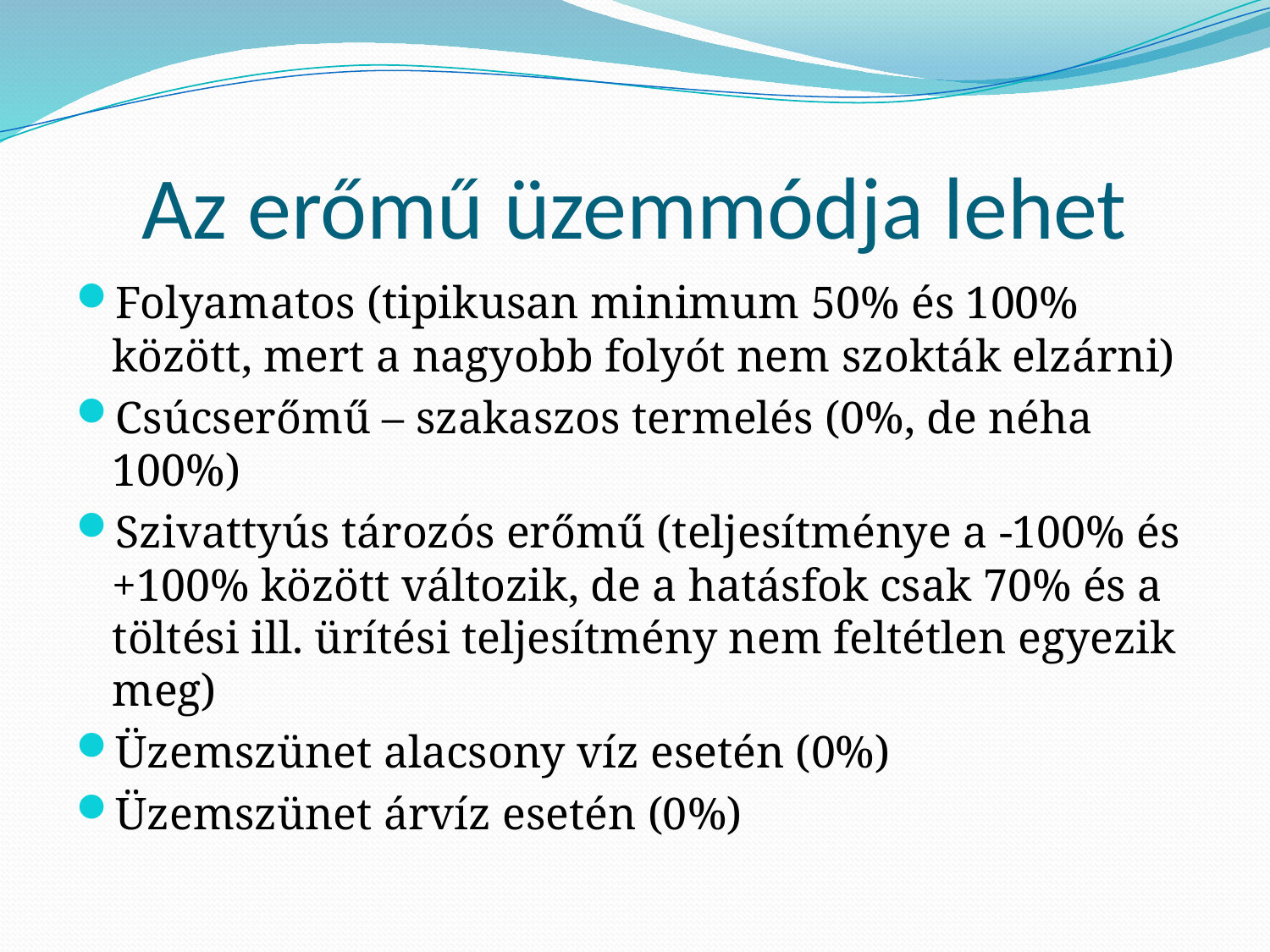

# Az erőmű üzemmódja lehet
Folyamatos (tipikusan minimum 50% és 100% között, mert a nagyobb folyót nem szokták elzárni)
Csúcserőmű – szakaszos termelés (0%, de néha 100%)
Szivattyús tározós erőmű (teljesítménye a -100% és +100% között változik, de a hatásfok csak 70% és a töltési ill. ürítési teljesítmény nem feltétlen egyezik meg)
Üzemszünet alacsony víz esetén (0%)
Üzemszünet árvíz esetén (0%)